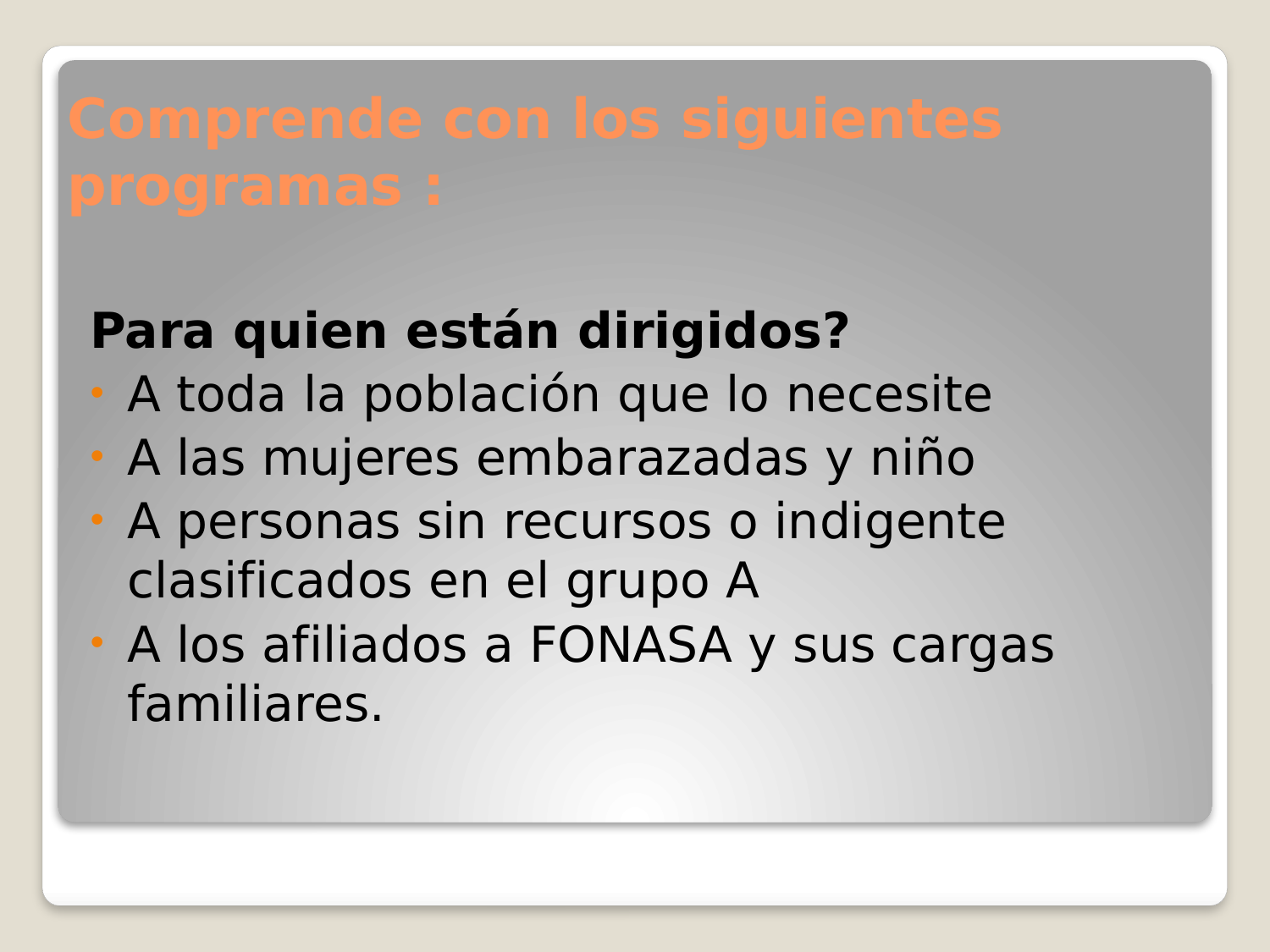

# Comprende con los siguientes programas :
Para quien están dirigidos?
A toda la población que lo necesite
A las mujeres embarazadas y niño
A personas sin recursos o indigente clasificados en el grupo A
A los afiliados a FONASA y sus cargas familiares.